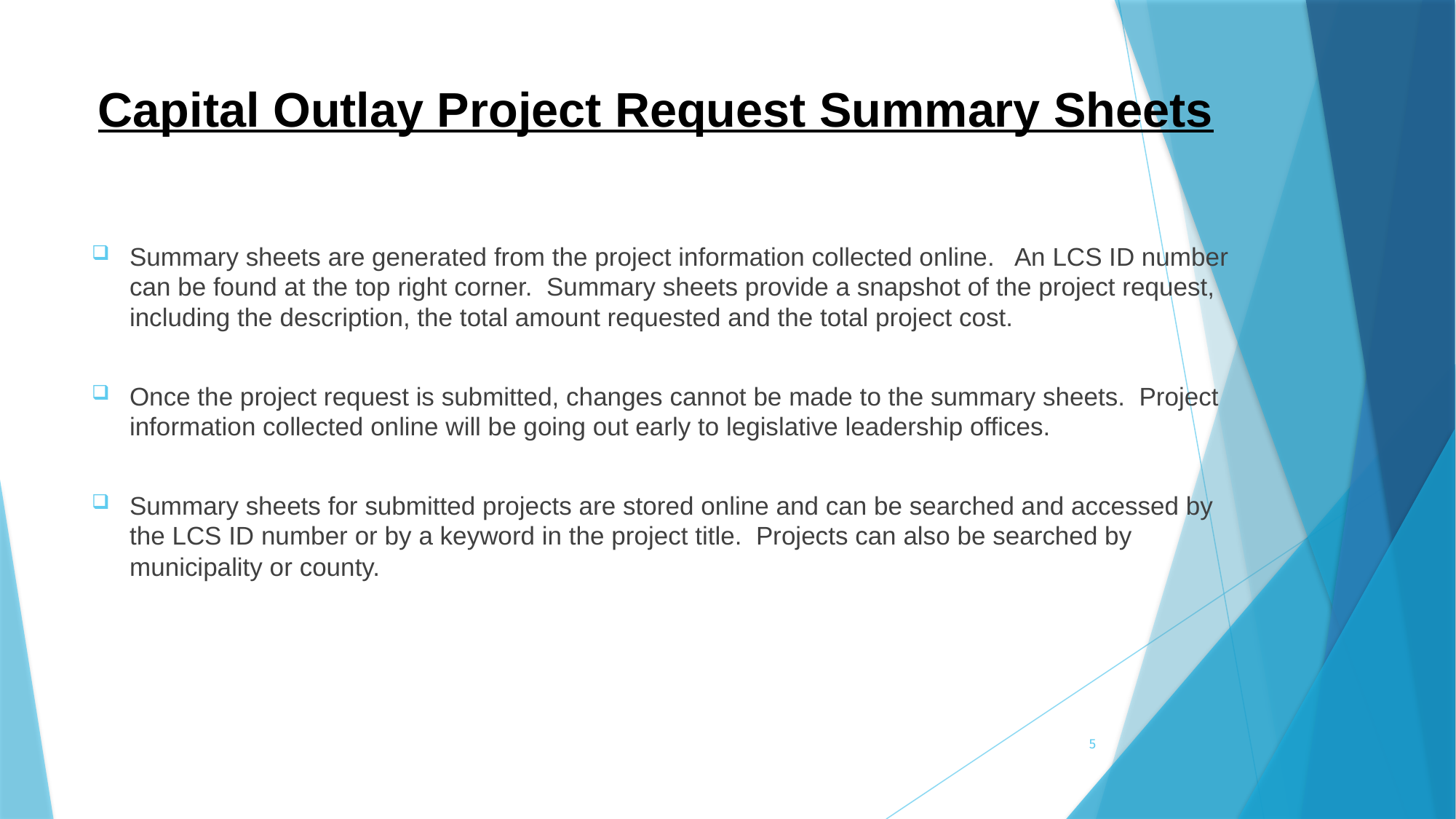

# Capital Outlay Project Request Summary Sheets
Summary sheets are generated from the project information collected online.   An LCS ID number can be found at the top right corner.  Summary sheets provide a snapshot of the project request, including the description, the total amount requested and the total project cost.

Once the project request is submitted, changes cannot be made to the summary sheets.  Project information collected online will be going out early to legislative leadership offices.

Summary sheets for submitted projects are stored online and can be searched and accessed by the LCS ID number or by a keyword in the project title.  Projects can also be searched by municipality or county.

5